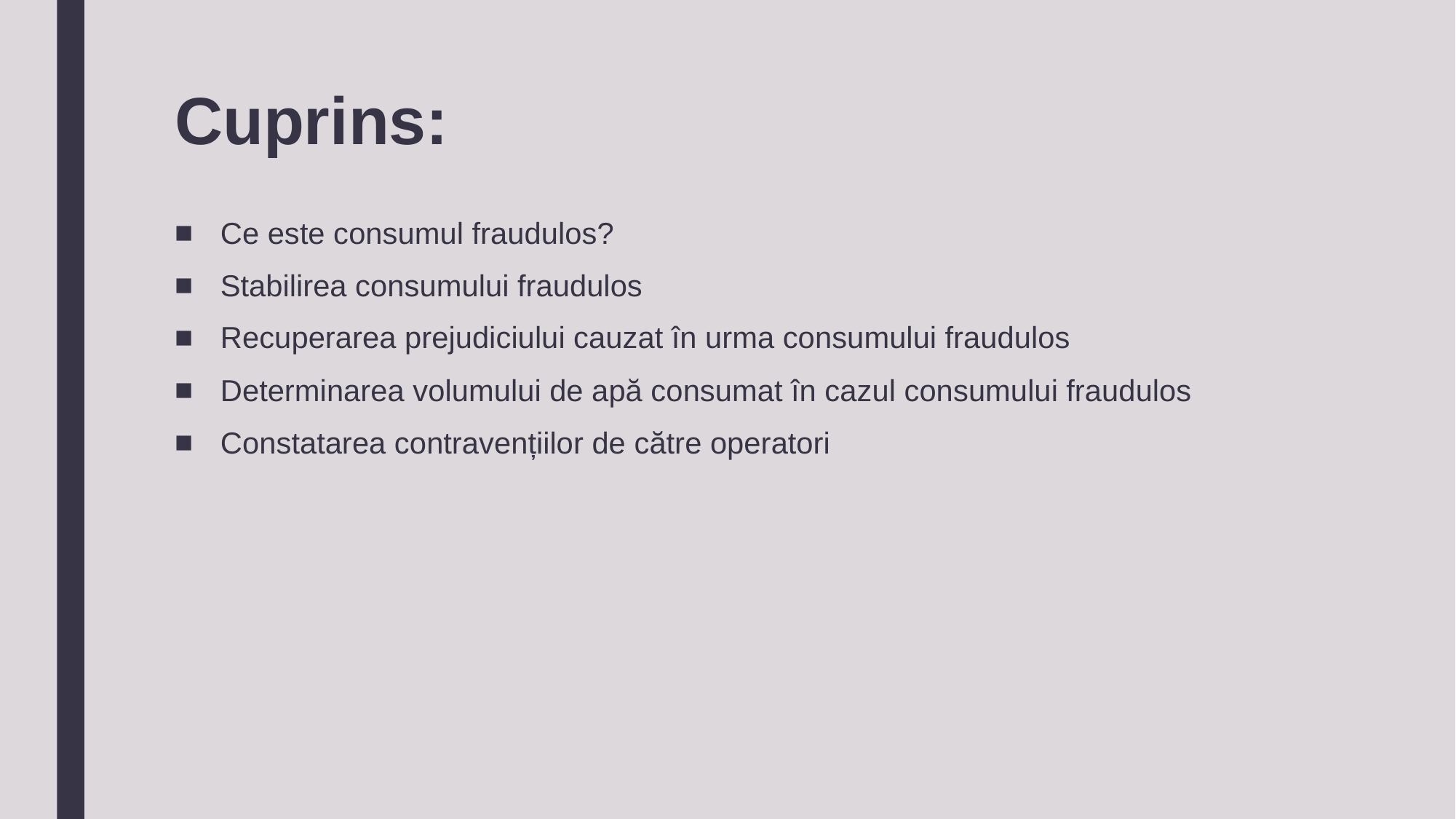

# Cuprins:
Ce este consumul fraudulos?
Stabilirea consumului fraudulos
Recuperarea prejudiciului cauzat în urma consumului fraudulos
Determinarea volumului de apă consumat în cazul consumului fraudulos
Constatarea contravențiilor de către operatori